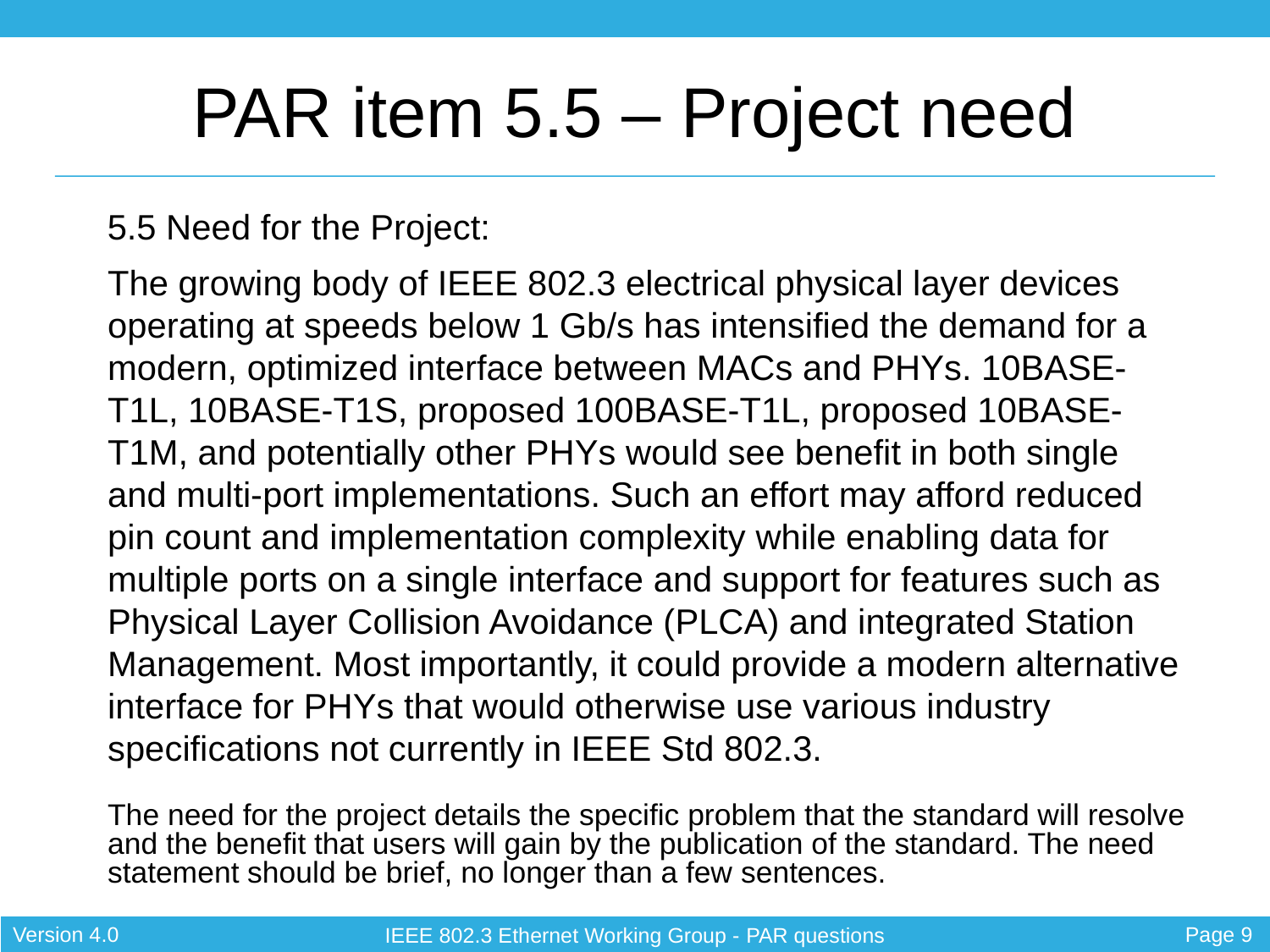

The growing body of IEEE 802.3 electrical physical layer devices operating at speeds below 1 Gb/s has intensified the demand for a modern, optimized interface between MACs and PHYs. 10BASE-T1L, 10BASE-T1S, proposed 100BASE-T1L, proposed 10BASE-T1M, and potentially other PHYs would see benefit in both single and multi-port implementations. Such an effort may afford reduced pin count and implementation complexity while enabling data for multiple ports on a single interface and support for features such as Physical Layer Collision Avoidance (PLCA) and integrated Station Management. Most importantly, it could provide a modern alternative interface for PHYs that would otherwise use various industry specifications not currently in IEEE Std 802.3.